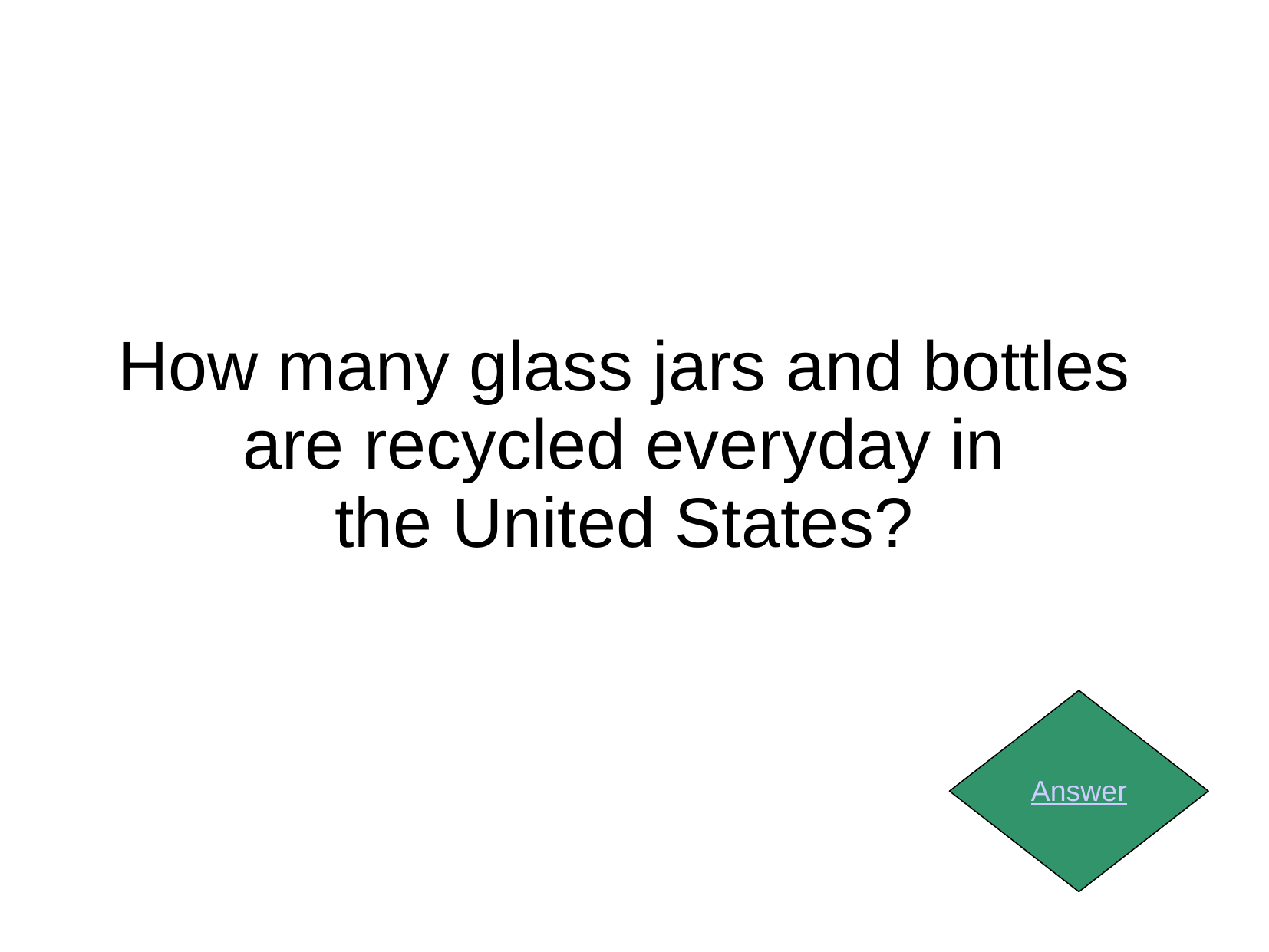

How many glass jars and bottles
are recycled everyday in
the United States?
Answer